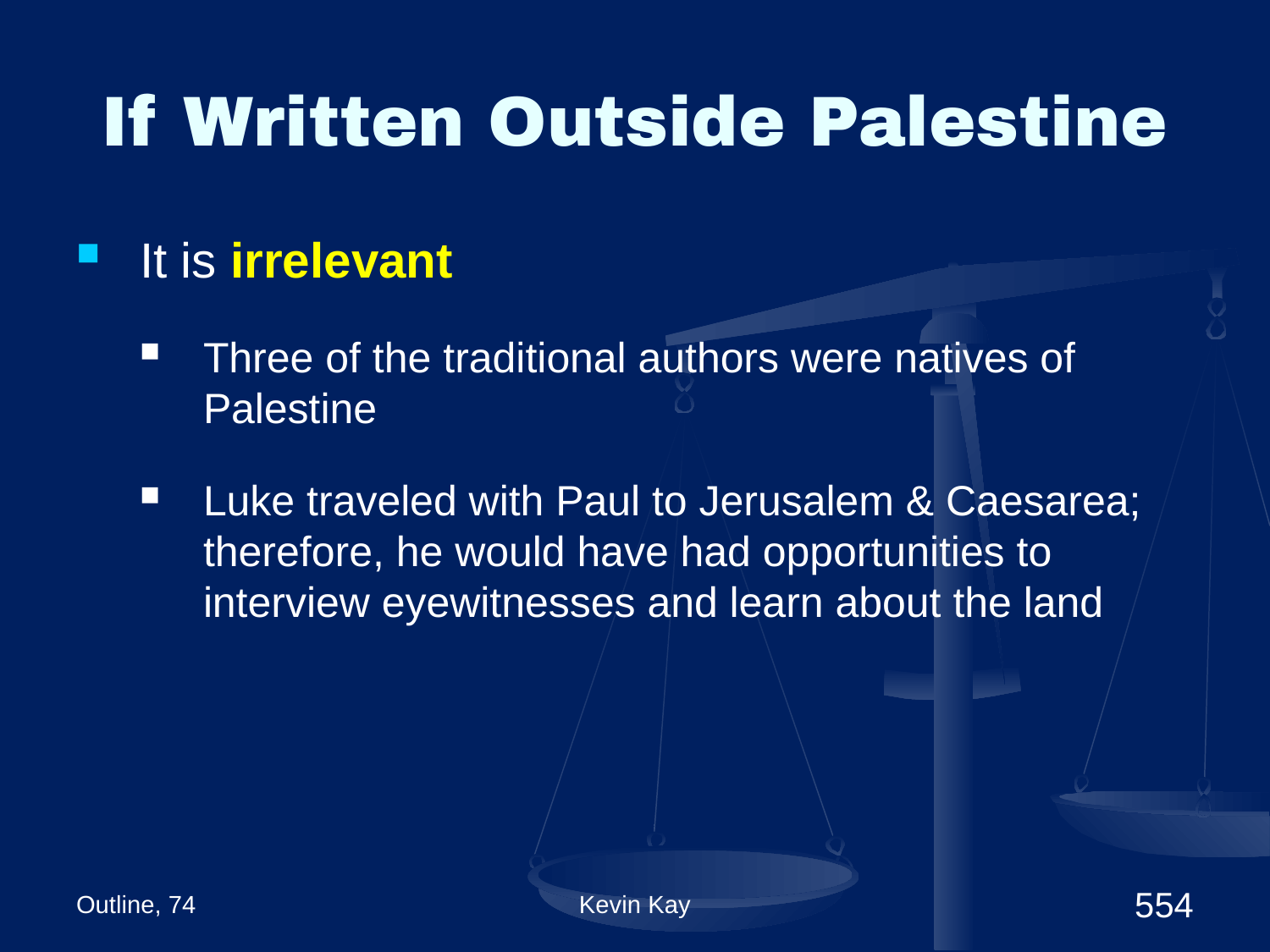

# If Written Outside Palestine
It is irrelevant
Three of the traditional authors were natives of Palestine
Luke traveled with Paul to Jerusalem & Caesarea; therefore, he would have had opportunities to interview eyewitnesses and learn about the land
Outline, 74
Kevin Kay
554